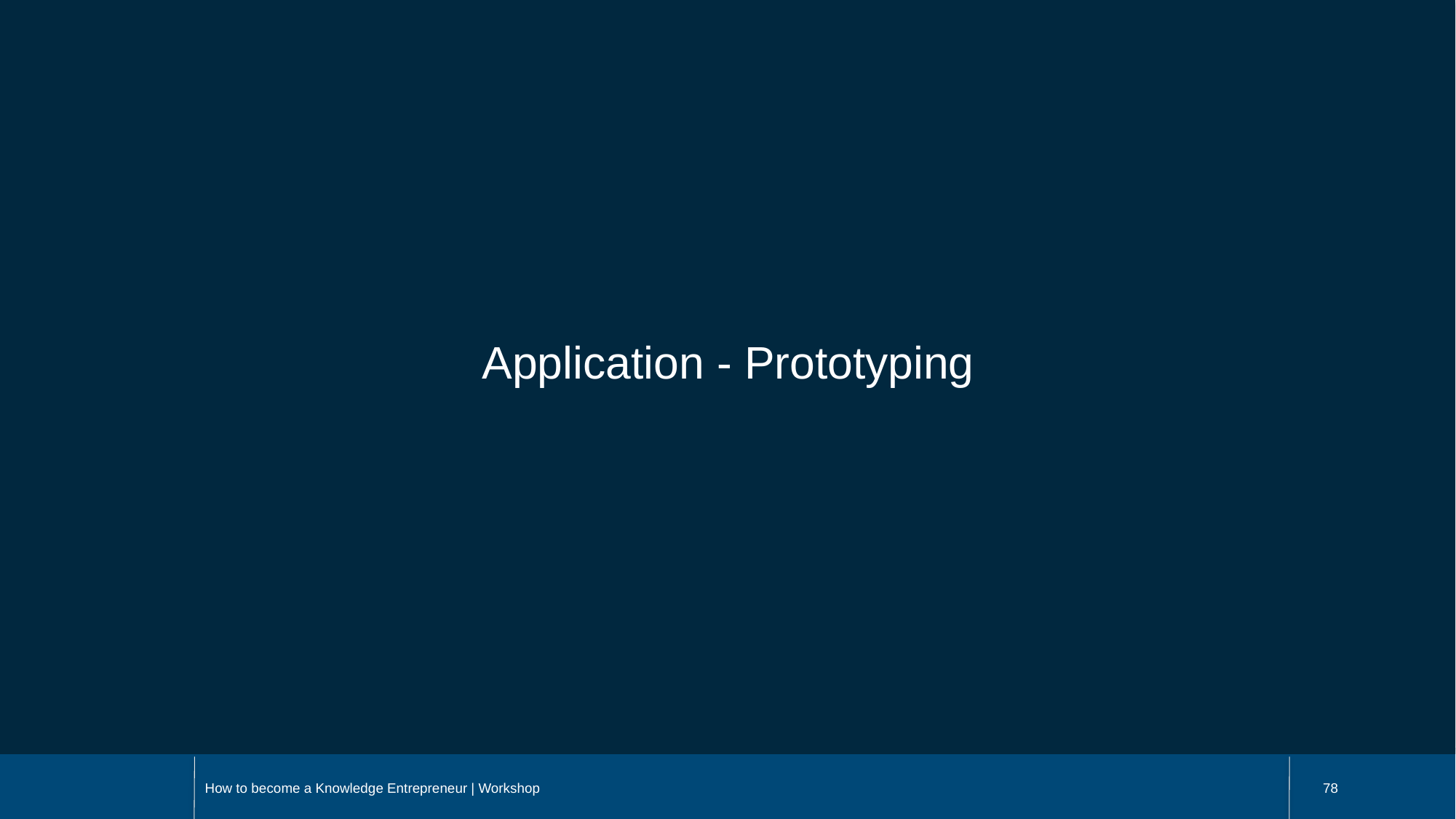

Application - Prototyping
How to become a Knowledge Entrepreneur | Workshop
78